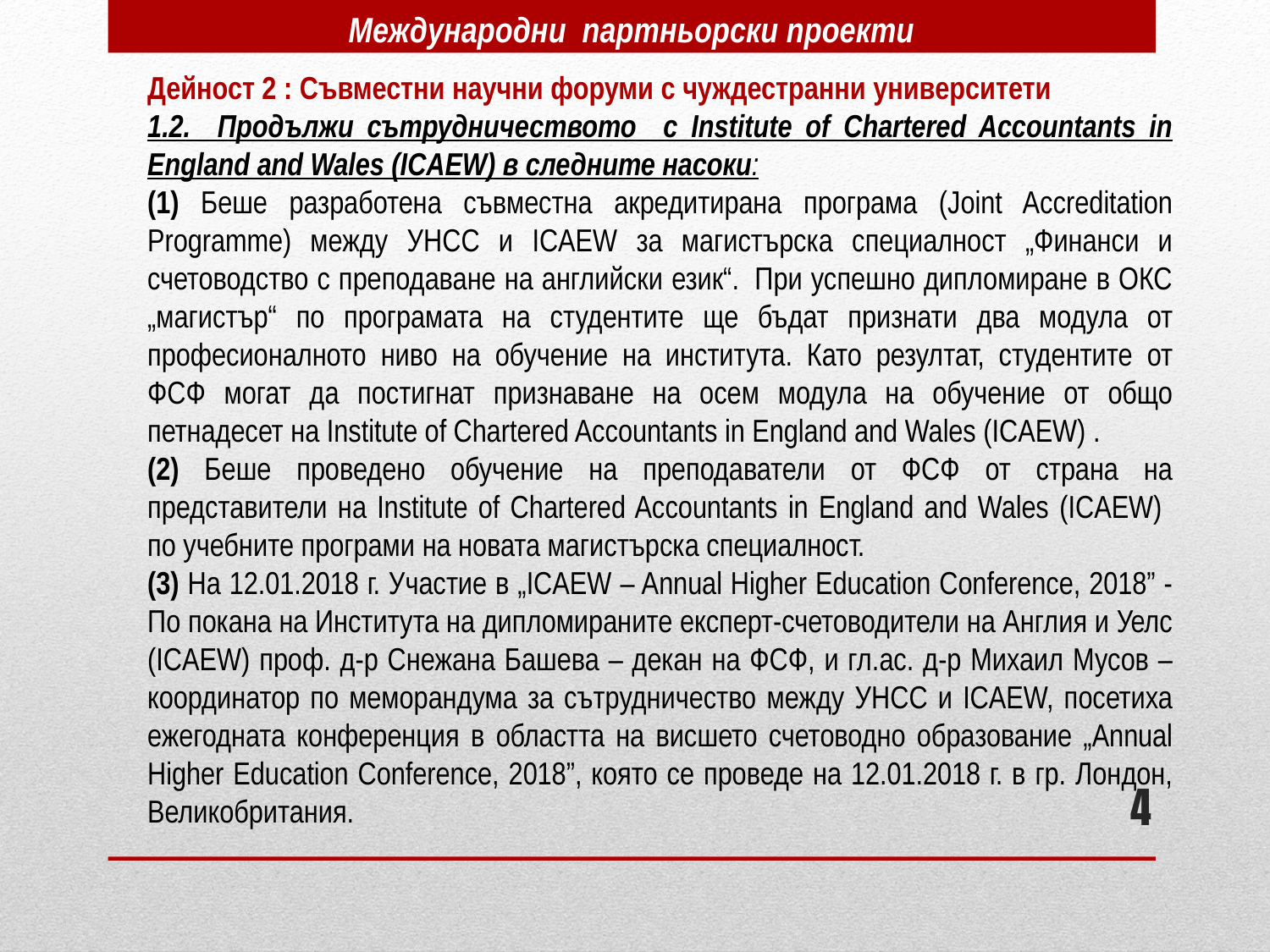

# Международни  партньорски проекти
Дейност 2 : Съвместни научни форуми с чуждестранни университети
1.2.  Продължи сътрудничеството  с Institute of Chartered Accountants in England and Wales (ICAEW) в следните насоки:
(1) Беше разработена съвместна акредитирана програма (Joint Accreditation Programme) между УНСС и ICAEW за магистърска специалност „Финанси и счетоводство с преподаване на английски език“.  При успешно дипломиране в ОКС „магистър“ по програмата на студентите ще бъдат признати два модула от професионалното ниво на обучение на института. Като резултат, студентите от ФСФ могат да постигнат признаване на осем модула на обучение от общо петнадесет на Institute of Chartered Accountants in England and Wales (ICAEW) .
(2) Беше проведено обучение на преподаватели от ФСФ от страна на представители на Institute of Chartered Accountants in England and Wales (ICAEW)  по учебните програми на новата магистърска специалност.
(3) На 12.01.2018 г. Участие в „ICAEW – Annual Higher Education Conference, 2018” - По покана на Института на дипломираните експерт-счетоводители на Англия и Уелс (ICAEW) проф. д-р Снежана Башева – декан на ФСФ, и гл.ас. д-р Михаил Мусов – координатор по меморандума за сътрудничество между УНСС и ICAEW, посетиха ежегодната конференция в областта на висшето счетоводно образование „Annual Higher Education Conference, 2018”, която се проведе на 12.01.2018 г. в гр. Лондон, Великобритания.

4